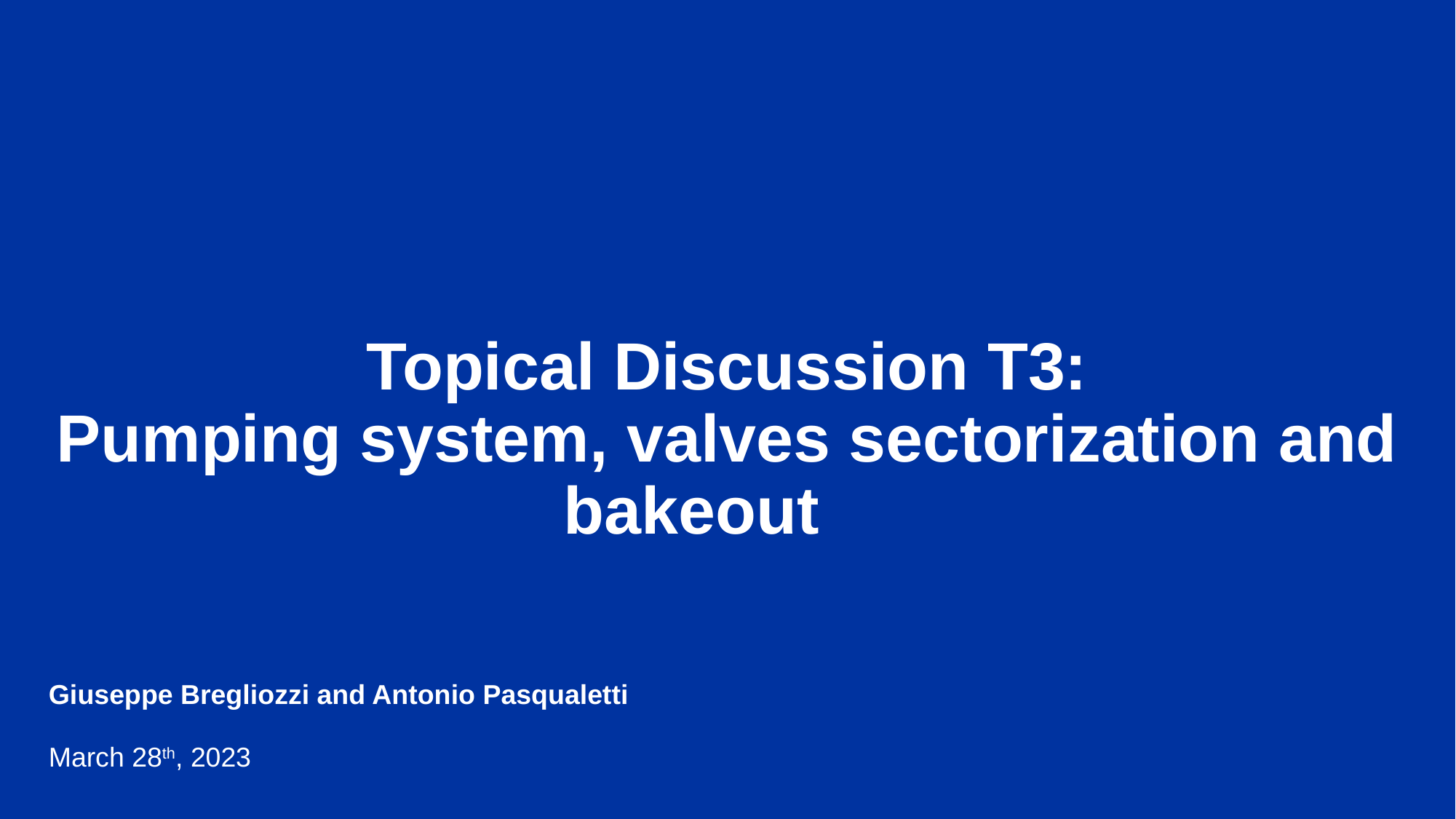

# Topical Discussion T3: Pumping system, valves sectorization and bakeout

Giuseppe Bregliozzi and Antonio Pasqualetti
March 28th, 2023